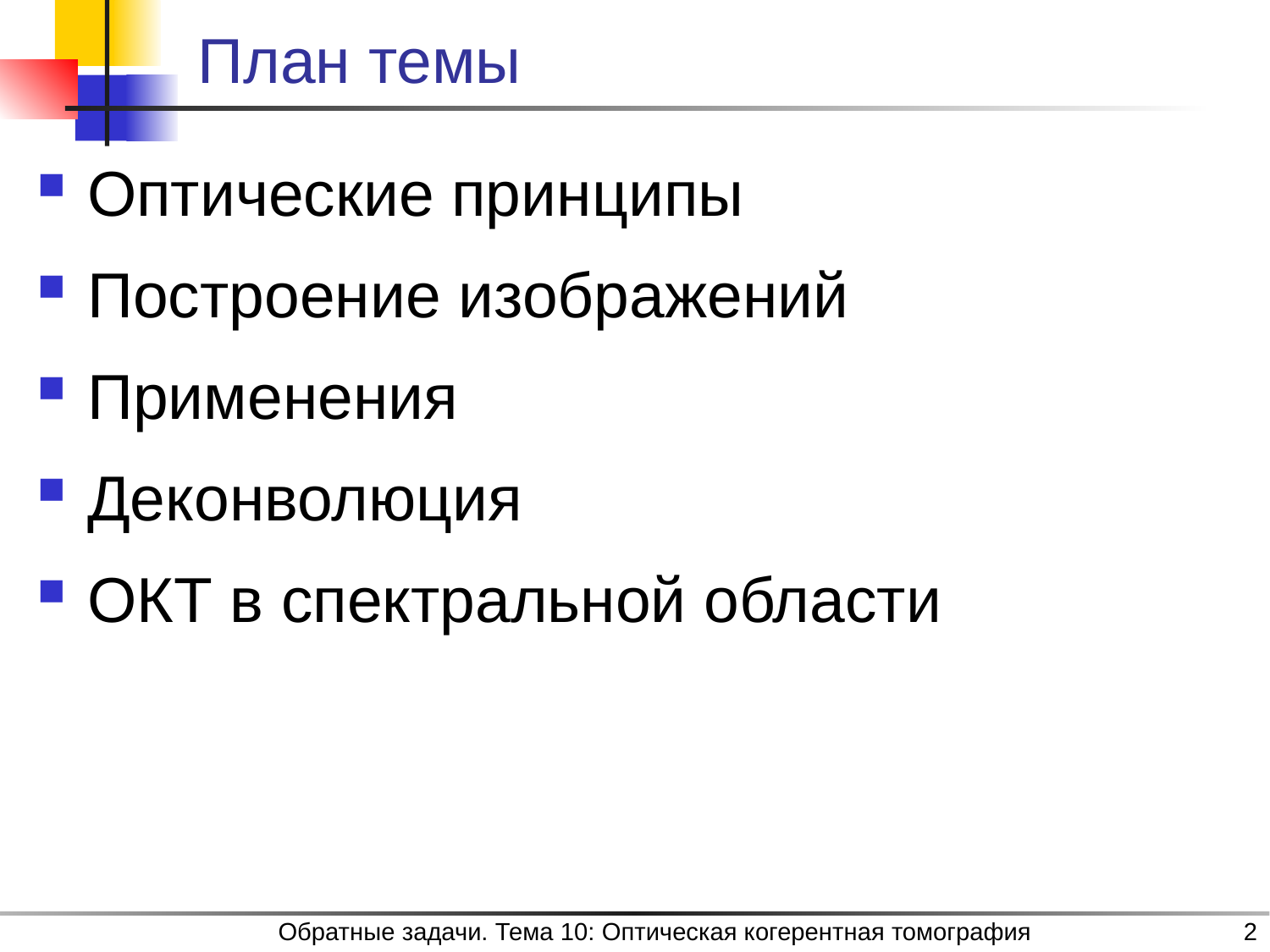

# План темы
Оптические принципы
Построение изображений
Применения
Деконволюция
ОКТ в спектральной области
Обратные задачи. Тема 10: Оптическая когерентная томография
2